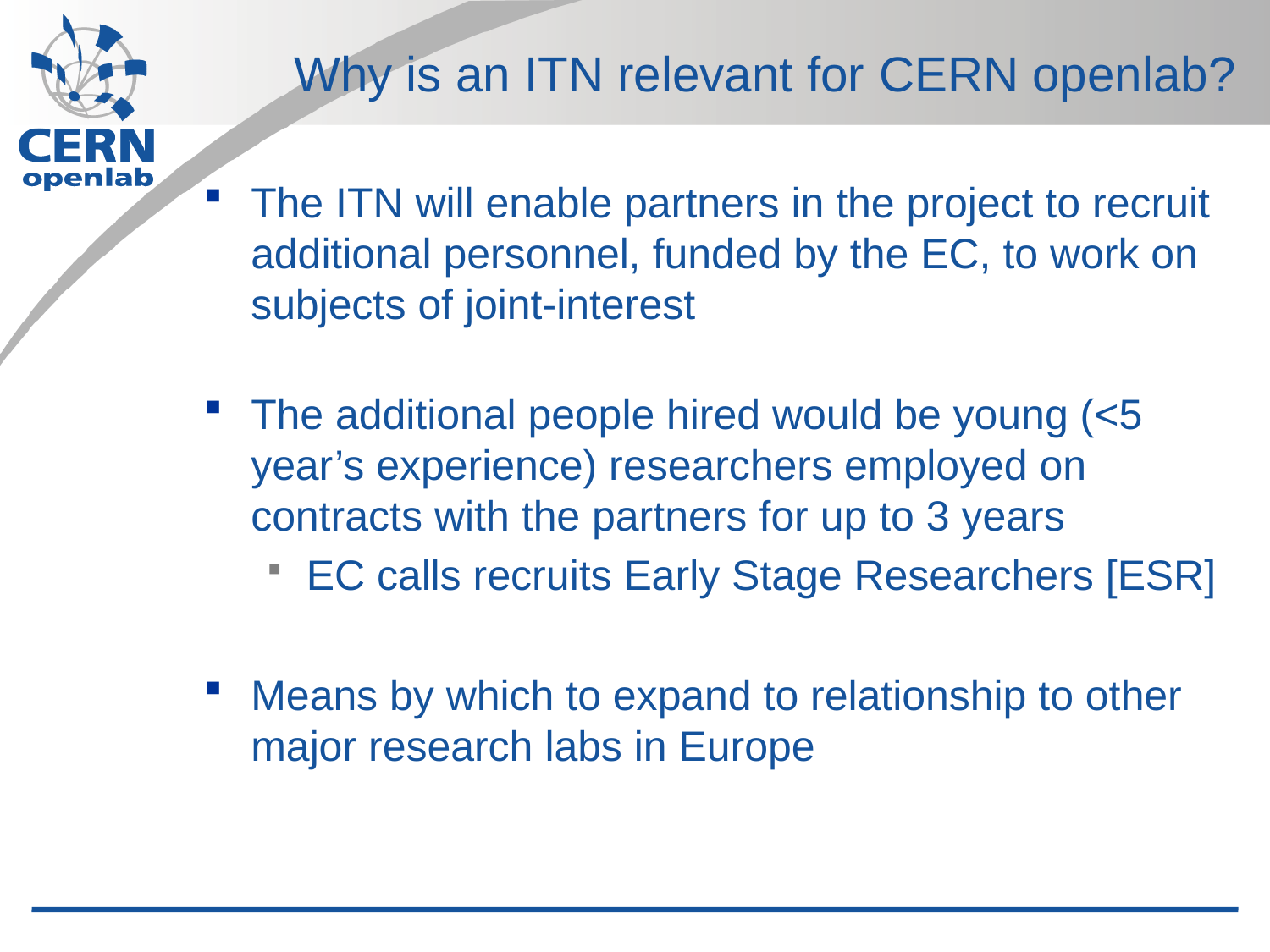

# Why is an ITN relevant for CERN openlab?
The ITN will enable partners in the project to recruit additional personnel, funded by the EC, to work on subjects of joint-interest
The additional people hired would be young (<5 year’s experience) researchers employed on contracts with the partners for up to 3 years
EC calls recruits Early Stage Researchers [ESR]

Means by which to expand to relationship to other major research labs in Europe